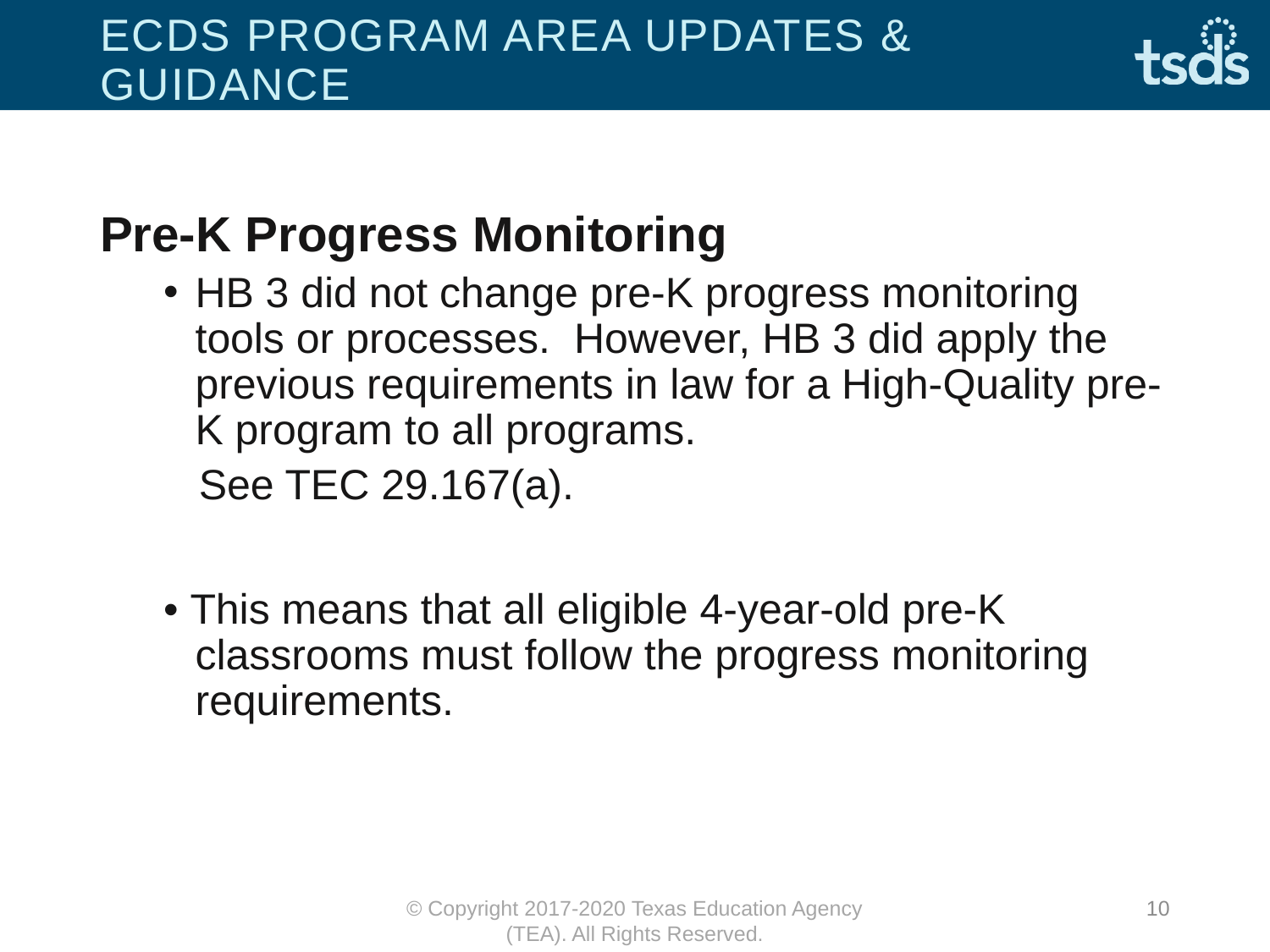

# ECDS PROGRAM AREA Updates & GUIDANCE

Pre-K Progress Monitoring
HB 3 did not change pre-K progress monitoring tools or processes.  However, HB 3 did apply the previous requirements in law for a High-Quality pre-K program to all programs.
   See TEC 29.167(a).

• This means that all eligible 4-year-old pre-K classrooms must follow the progress monitoring requirements.

10